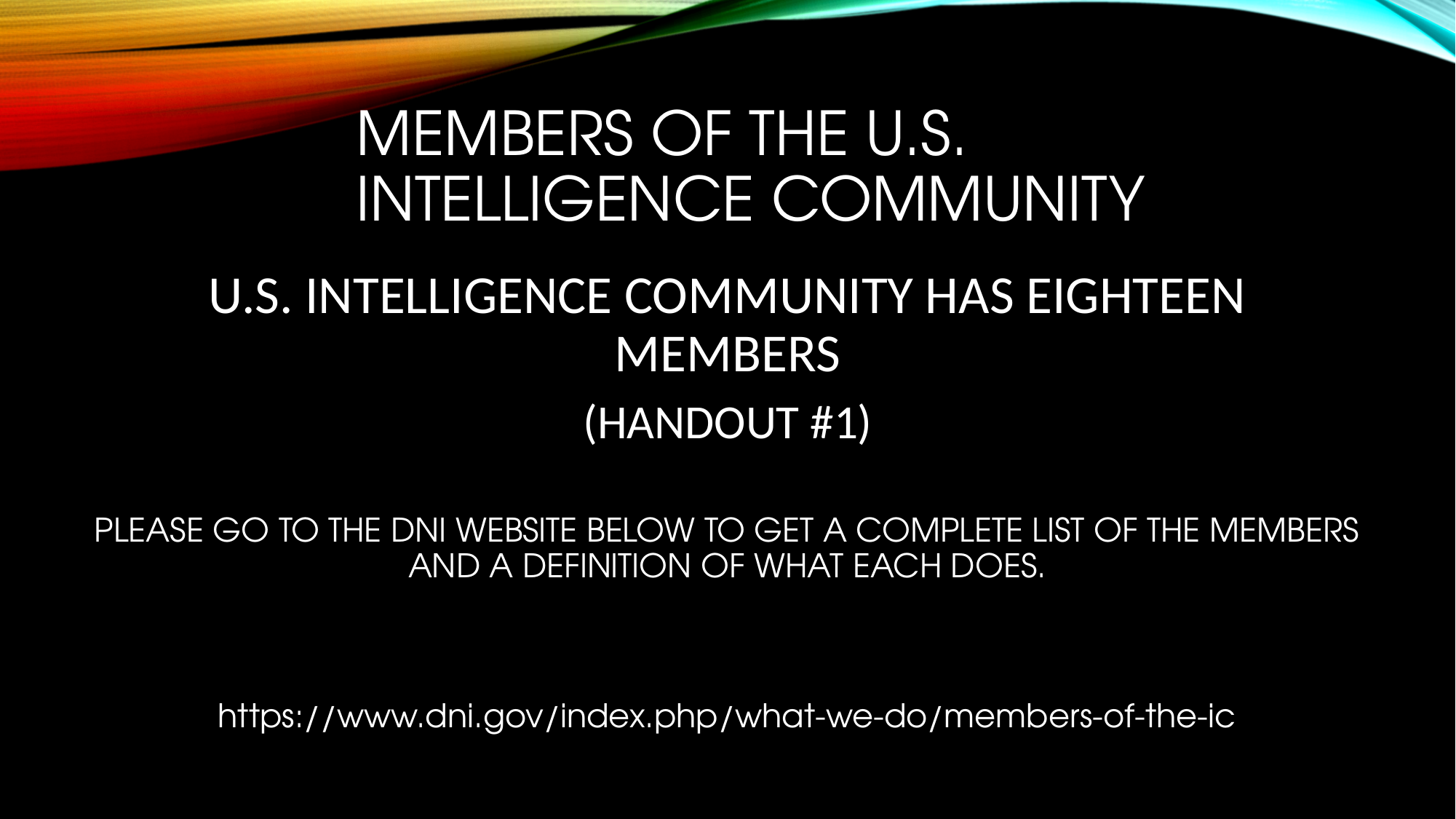

# MEMBERS OF THE U.S. INTELLIGENCE COMMUNITY
U.S. INTELLIGENCE COMMUNITY HAS EIGHTEEN MEMBERS
(HANDOUT #1)

PLEASE GO TO THE DNI WEBSITE BELOW TO GET A COMPLETE LIST OF THE MEMBERS AND A DEFINITION OF WHAT EACH DOES.

https://www.dni.gov/index.php/what-we-do/members-of-the-ic